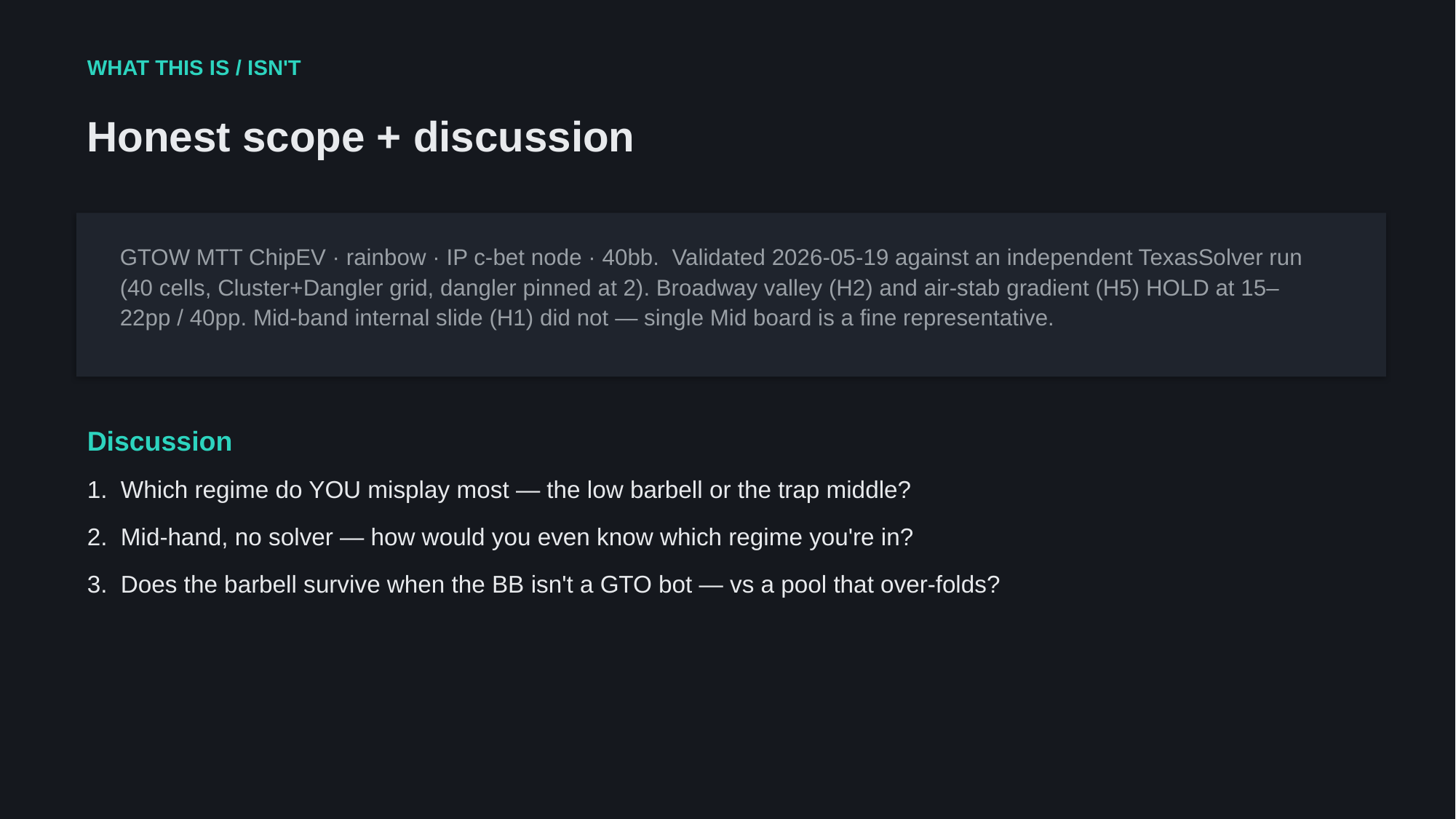

WHAT THIS IS / ISN'T
Honest scope + discussion

GTOW MTT ChipEV · rainbow · IP c-bet node · 40bb.  Validated 2026-05-19 against an independent TexasSolver run (40 cells, Cluster+Dangler grid, dangler pinned at 2). Broadway valley (H2) and air-stab gradient (H5) HOLD at 15–22pp / 40pp. Mid-band internal slide (H1) did not — single Mid board is a fine representative.
Discussion
1.  Which regime do YOU misplay most — the low barbell or the trap middle?
2.  Mid-hand, no solver — how would you even know which regime you're in?
3.  Does the barbell survive when the BB isn't a GTO bot — vs a pool that over-folds?